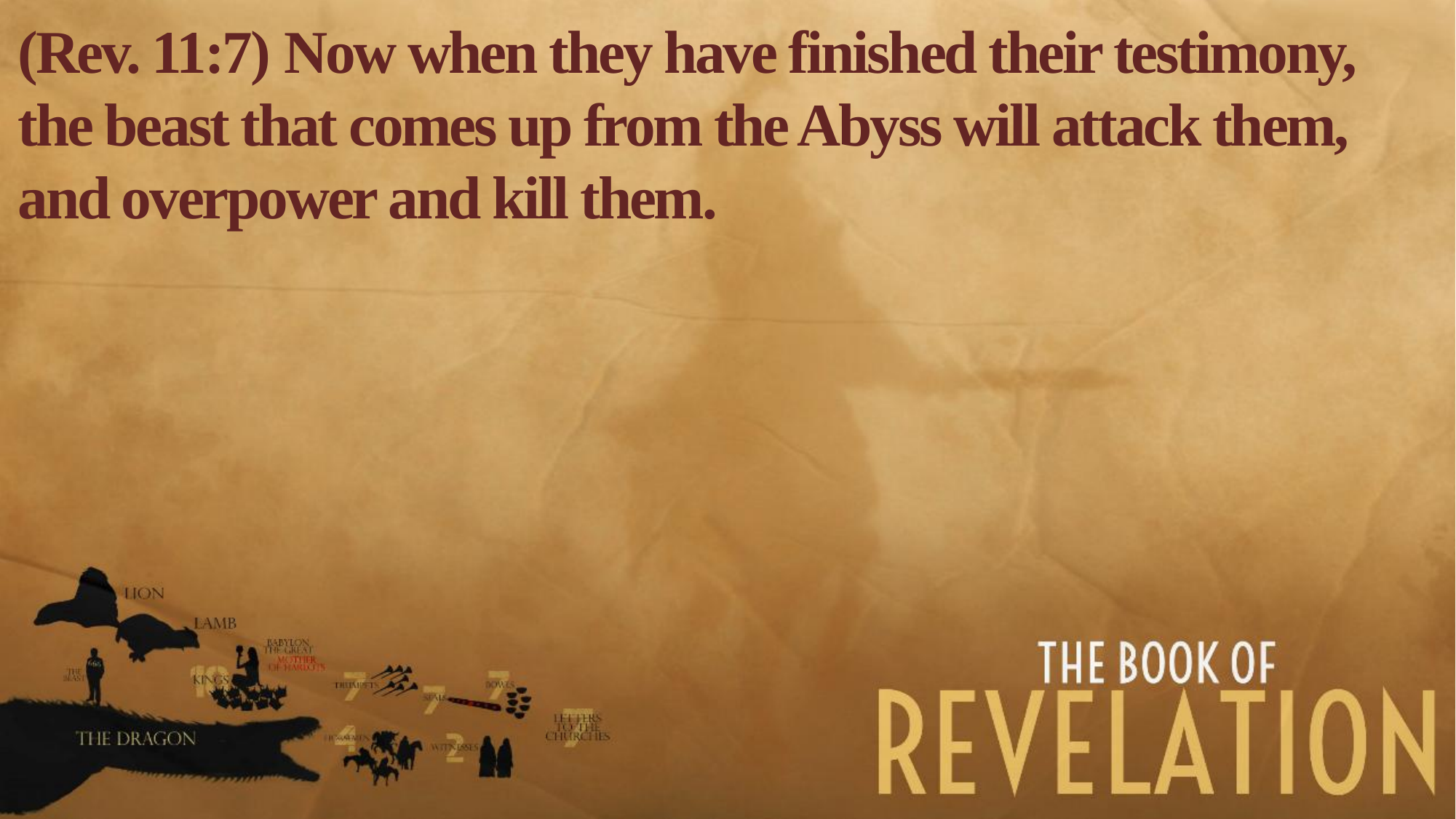

(Rev. 11:7) Now when they have finished their testimony,
the beast that comes up from the Abyss will attack them, and overpower and kill them.